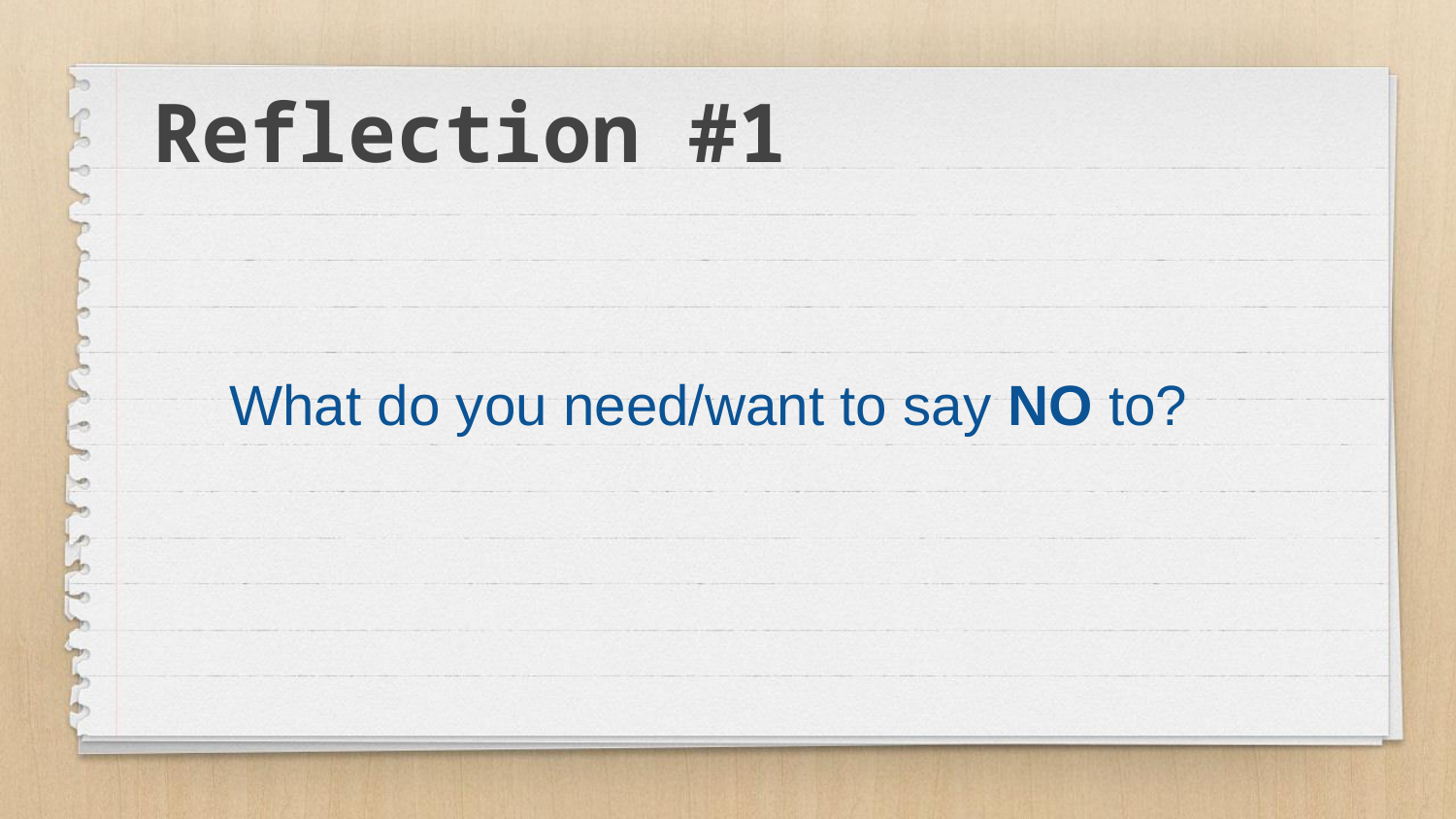

Reflection #1

What do you need/want to say NO to?